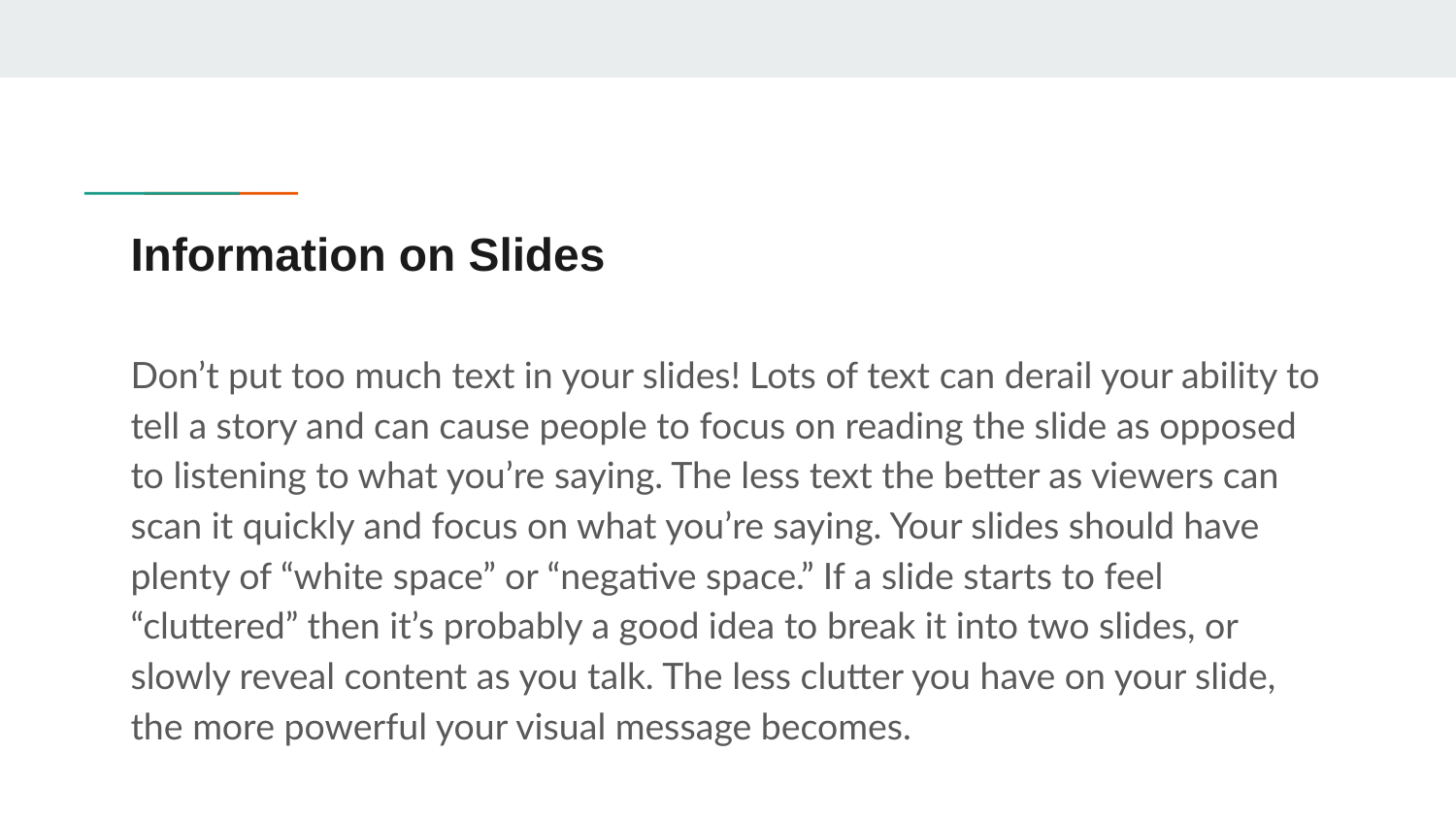

# Information on Slides

Don’t put too much text in your slides! Lots of text can derail your ability to tell a story and can cause people to focus on reading the slide as opposed to listening to what you’re saying. The less text the better as viewers can scan it quickly and focus on what you’re saying. Your slides should have plenty of “white space” or “negative space.” If a slide starts to feel “cluttered” then it’s probably a good idea to break it into two slides, or slowly reveal content as you talk. The less clutter you have on your slide, the more powerful your visual message becomes.